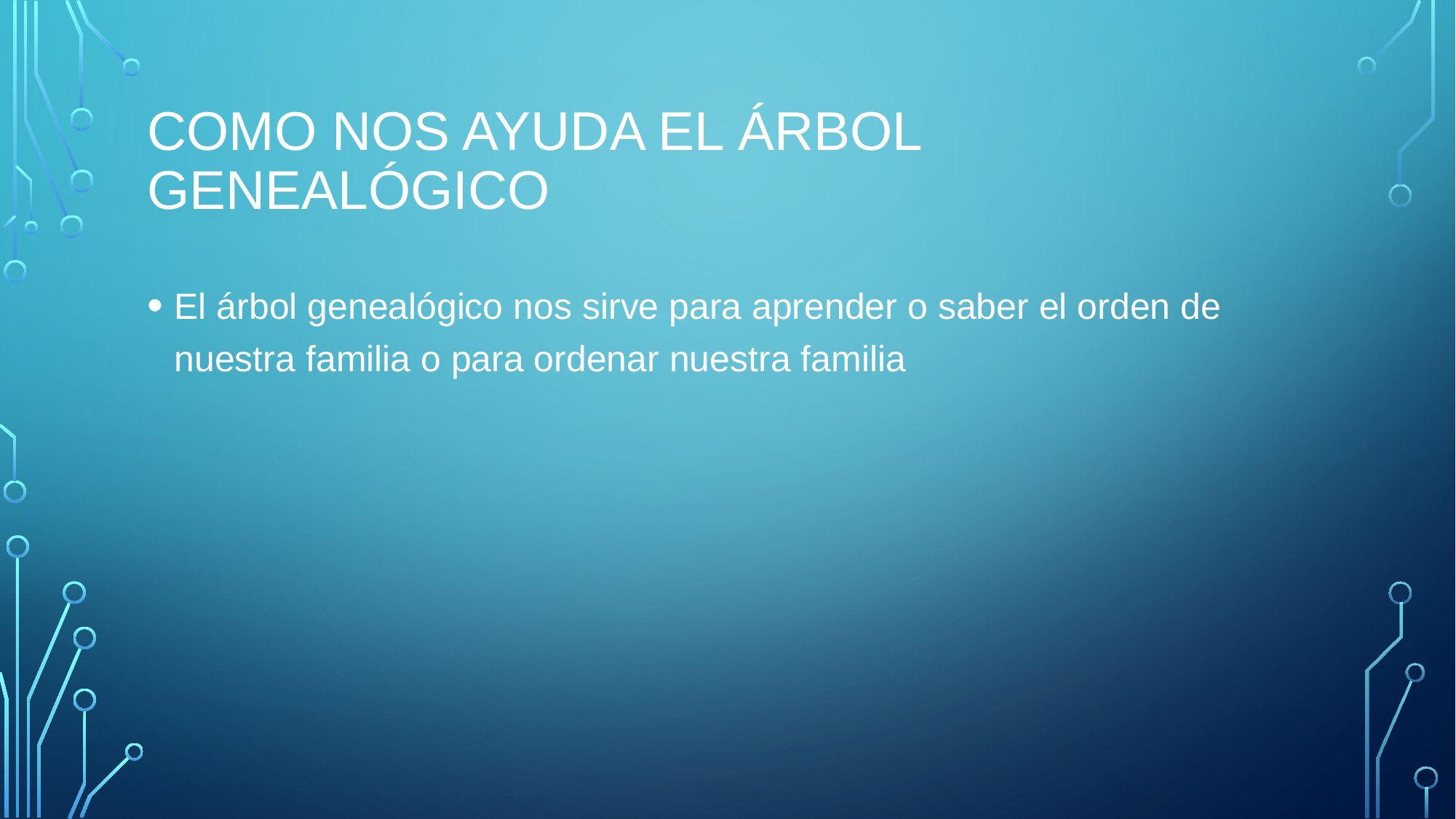

# Como nos ayuda el árbol genealógico
El árbol genealógico nos sirve para aprender o saber el orden de nuestra familia o para ordenar nuestra familia